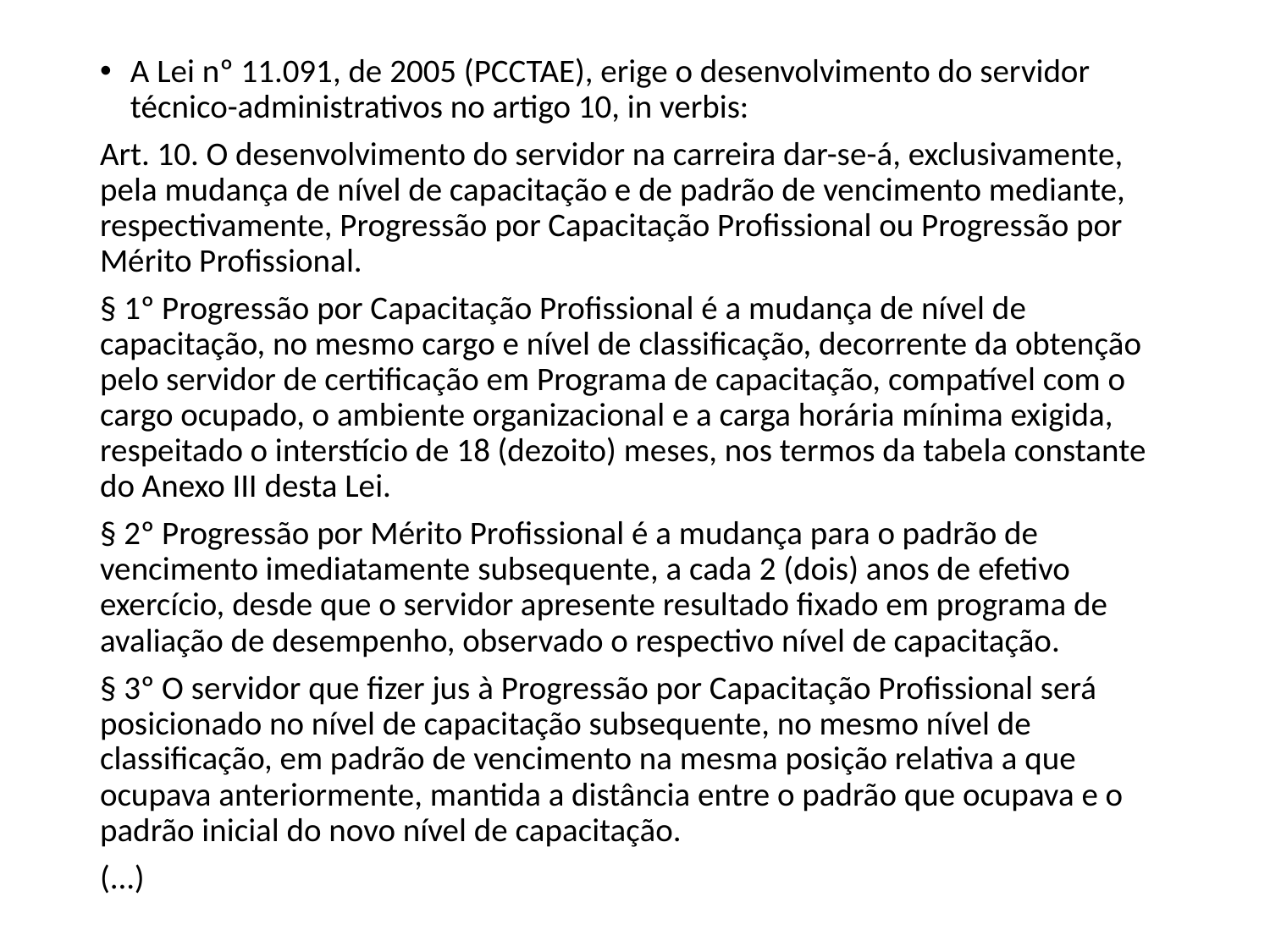

A Lei nº 11.091, de 2005 (PCCTAE), erige o desenvolvimento do servidor técnico-administrativos no artigo 10, in verbis:
Art. 10. O desenvolvimento do servidor na carreira dar-se-á, exclusivamente, pela mudança de nível de capacitação e de padrão de vencimento mediante, respectivamente, Progressão por Capacitação Profissional ou Progressão por Mérito Profissional.
§ 1º Progressão por Capacitação Profissional é a mudança de nível de capacitação, no mesmo cargo e nível de classificação, decorrente da obtenção pelo servidor de certificação em Programa de capacitação, compatível com o cargo ocupado, o ambiente organizacional e a carga horária mínima exigida, respeitado o interstício de 18 (dezoito) meses, nos termos da tabela constante do Anexo III desta Lei.
§ 2º Progressão por Mérito Profissional é a mudança para o padrão de vencimento imediatamente subsequente, a cada 2 (dois) anos de efetivo exercício, desde que o servidor apresente resultado fixado em programa de avaliação de desempenho, observado o respectivo nível de capacitação.
§ 3º O servidor que fizer jus à Progressão por Capacitação Profissional será posicionado no nível de capacitação subsequente, no mesmo nível de classificação, em padrão de vencimento na mesma posição relativa a que ocupava anteriormente, mantida a distância entre o padrão que ocupava e o padrão inicial do novo nível de capacitação.
(...)